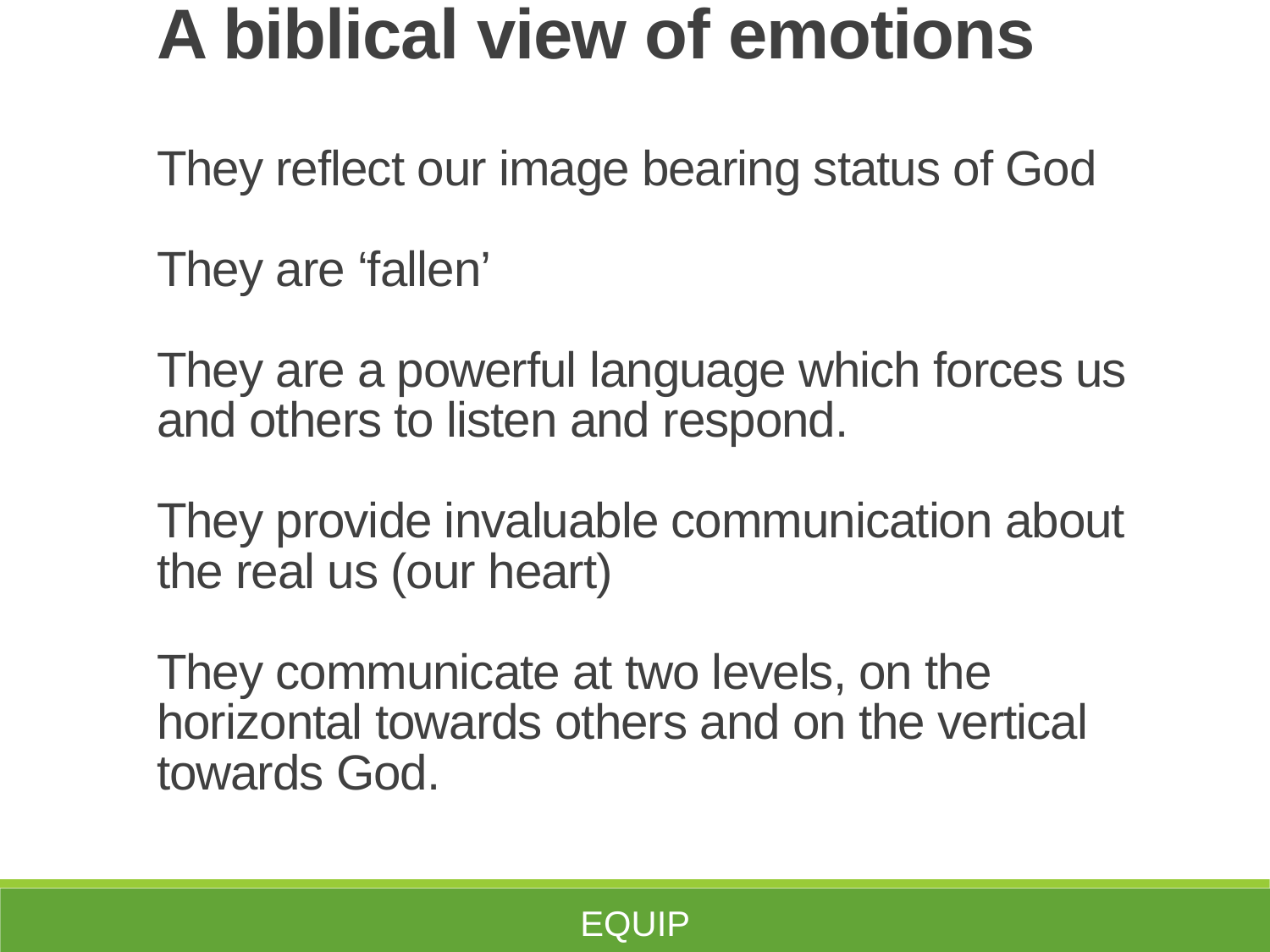

A biblical view of emotions
They reflect our image bearing status of God
They are ‘fallen’
They are a powerful language which forces us and others to listen and respond.
They provide invaluable communication about the real us (our heart)
They communicate at two levels, on the horizontal towards others and on the vertical towards God.
EQUIP